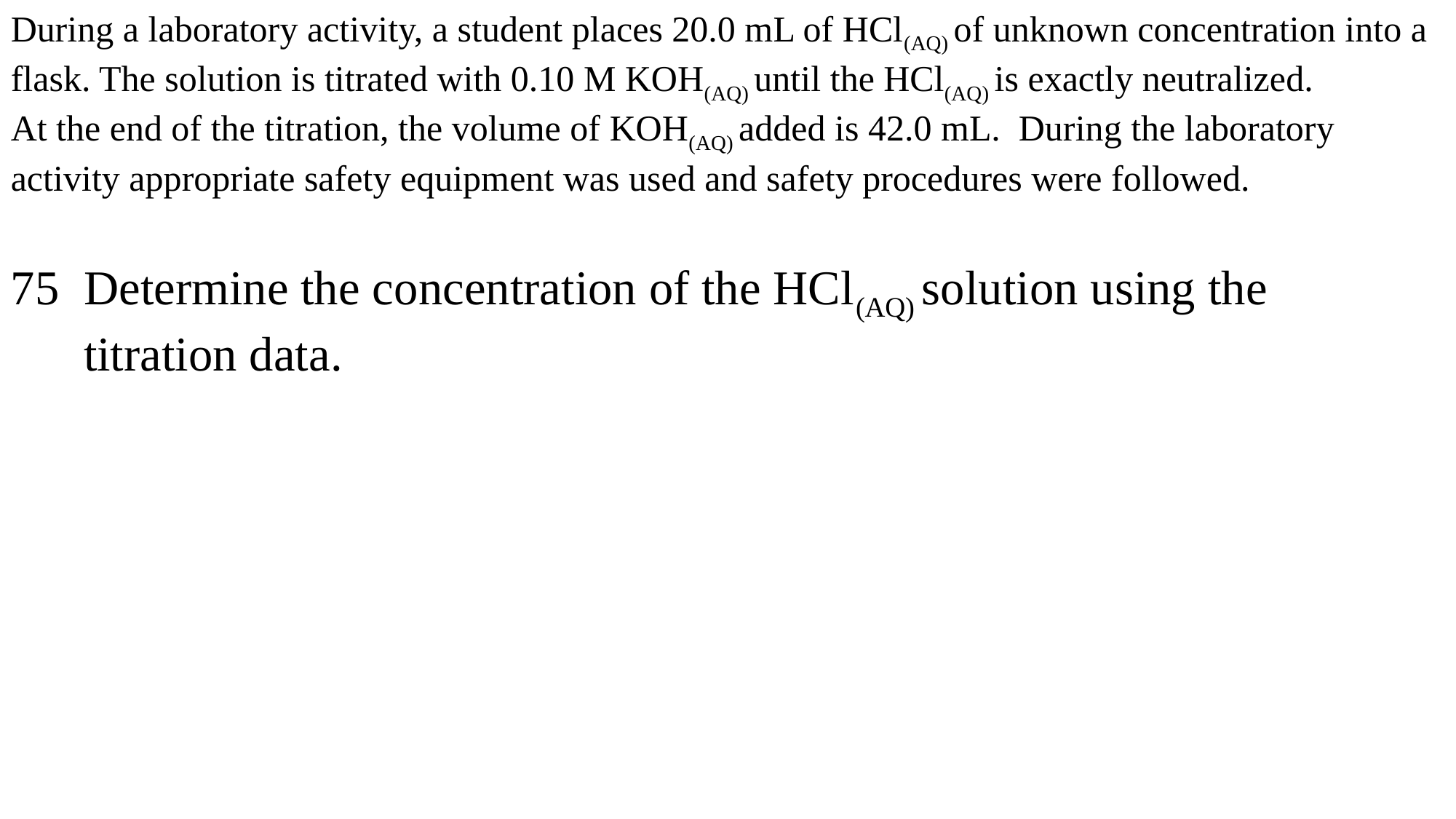

During a laboratory activity, a student places 20.0 mL of HCl(AQ) of unknown concentration into a flask. The solution is titrated with 0.10 M KOH(AQ) until the HCl(AQ) is exactly neutralized.
At the end of the titration, the volume of KOH(AQ) added is 42.0 mL.  During the laboratory activity appropriate safety equipment was used and safety procedures were followed.

75  Determine the concentration of the HCl(AQ) solution using the
      titration data.